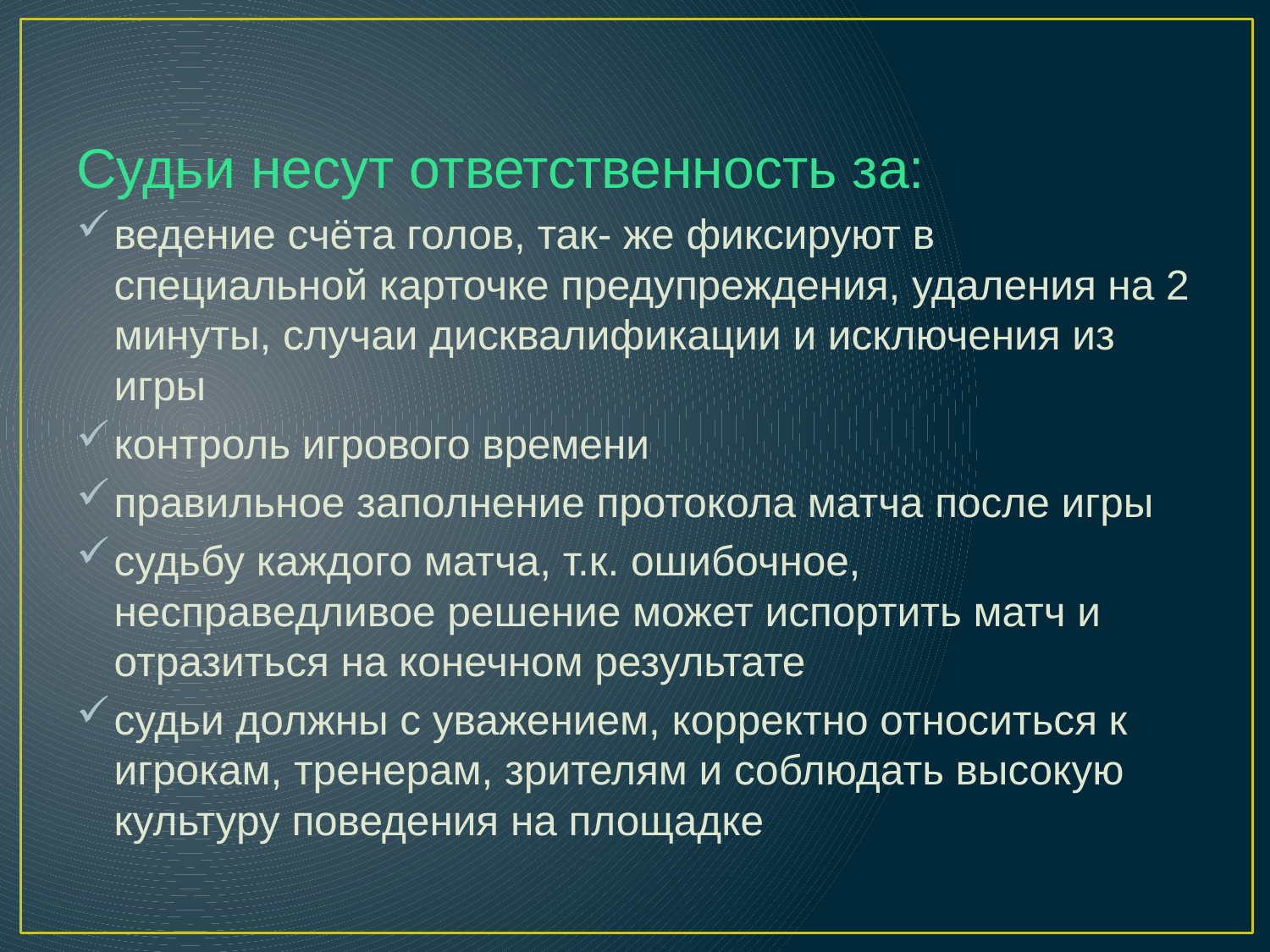

Судьи несут ответственность за:
ведение счёта голов, так- же фиксируют в специальной карточке предупреждения, удаления на 2 минуты, случаи дисквалификации и исключения из игры
контроль игрового времени
правильное заполнение протокола матча после игры
судьбу каждого матча, т.к. ошибочное, несправедливое решение может испортить матч и отразиться на конечном результате
судьи должны с уважением, корректно относиться к игрокам, тренерам, зрителям и соблюдать высокую культуру поведения на площадке